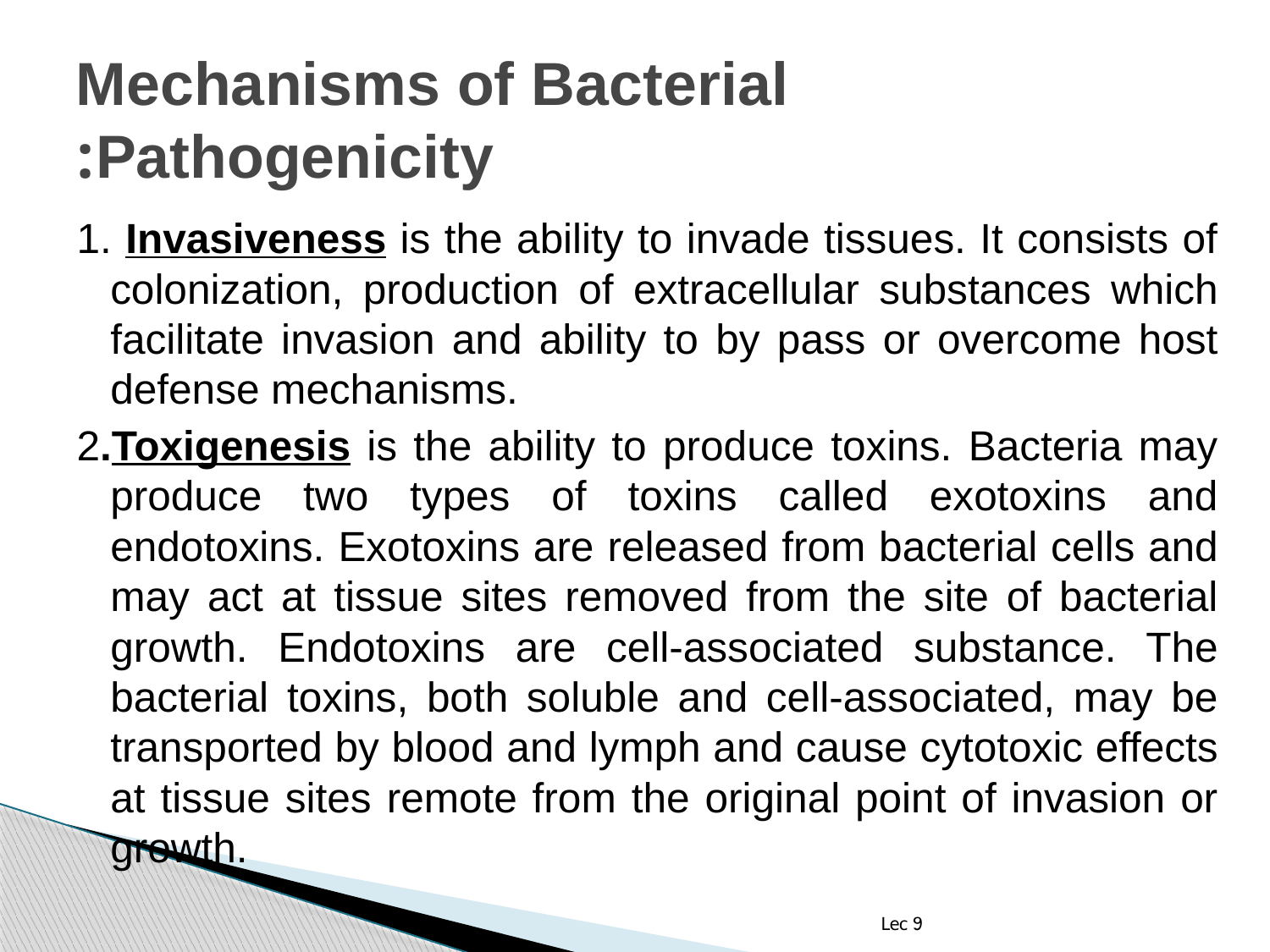

# Mechanisms of Bacterial Pathogenicity:
1. Invasiveness is the ability to invade tissues. It consists of colonization, production of extracellular substances which facilitate invasion and ability to by pass or overcome host defense mechanisms.
2.Toxigenesis is the ability to produce toxins. Bacteria may produce two types of toxins called exotoxins and endotoxins. Exotoxins are released from bacterial cells and may act at tissue sites removed from the site of bacterial growth. Endotoxins are cell-associated substance. The bacterial toxins, both soluble and cell-associated, may be transported by blood and lymph and cause cytotoxic effects at tissue sites remote from the original point of invasion or growth.

Lec 9